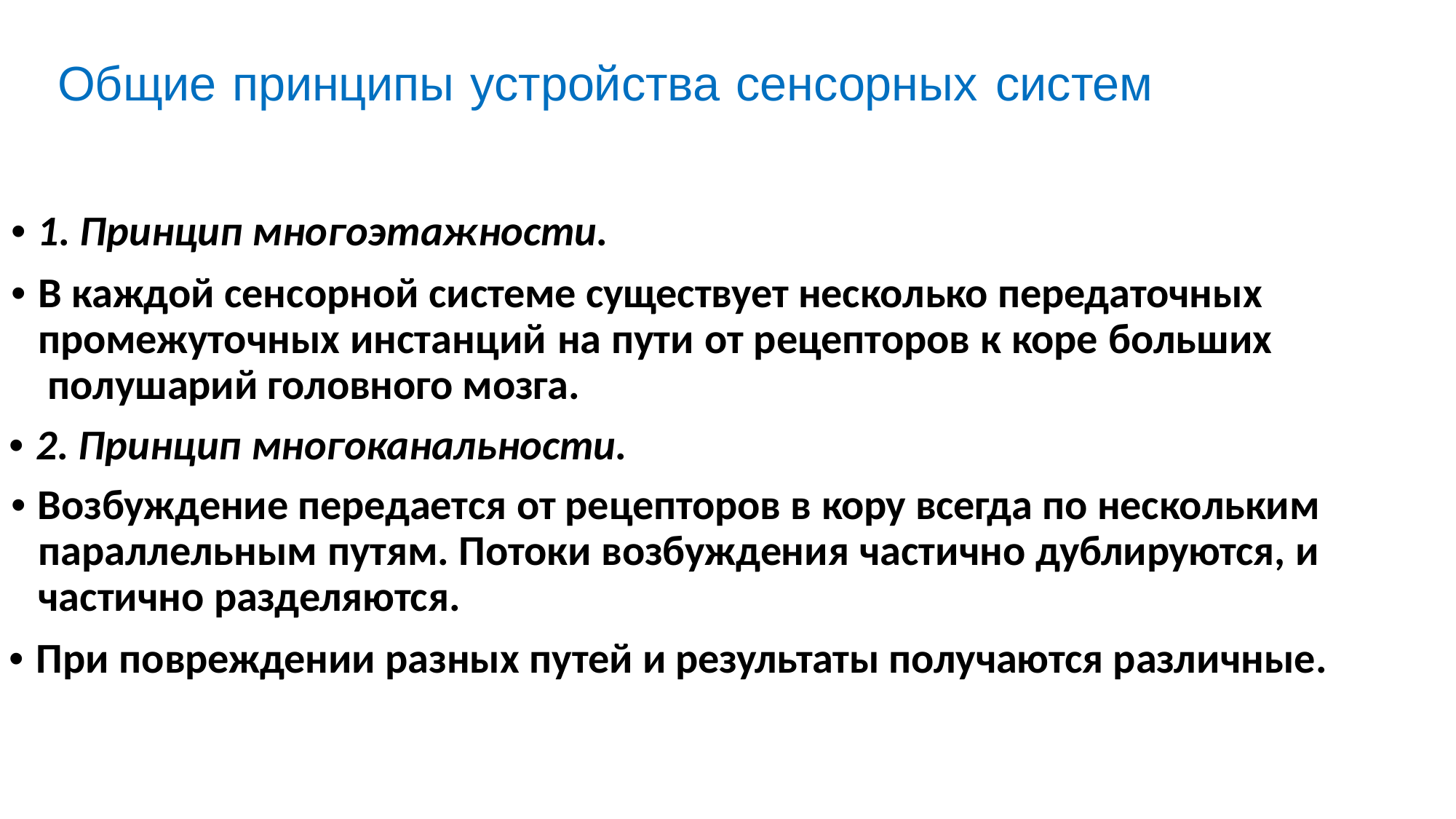

# Общие принципы устройства сенсорных систем
• 1. Принцип многоэтажности.
• В каждой сенсорной системе существует несколько передаточных  промежуточных инстанций на пути от рецепторов к коре больших  полушарий головного мозга.
• 2. Принцип многоканальности.
• Возбуждение передается от рецепторов в кору всегда по нескольким  параллельным путям. Потоки возбуждения частично дублируются, и  частично разделяются.
• При повреждении разных путей и результаты получаются различные.